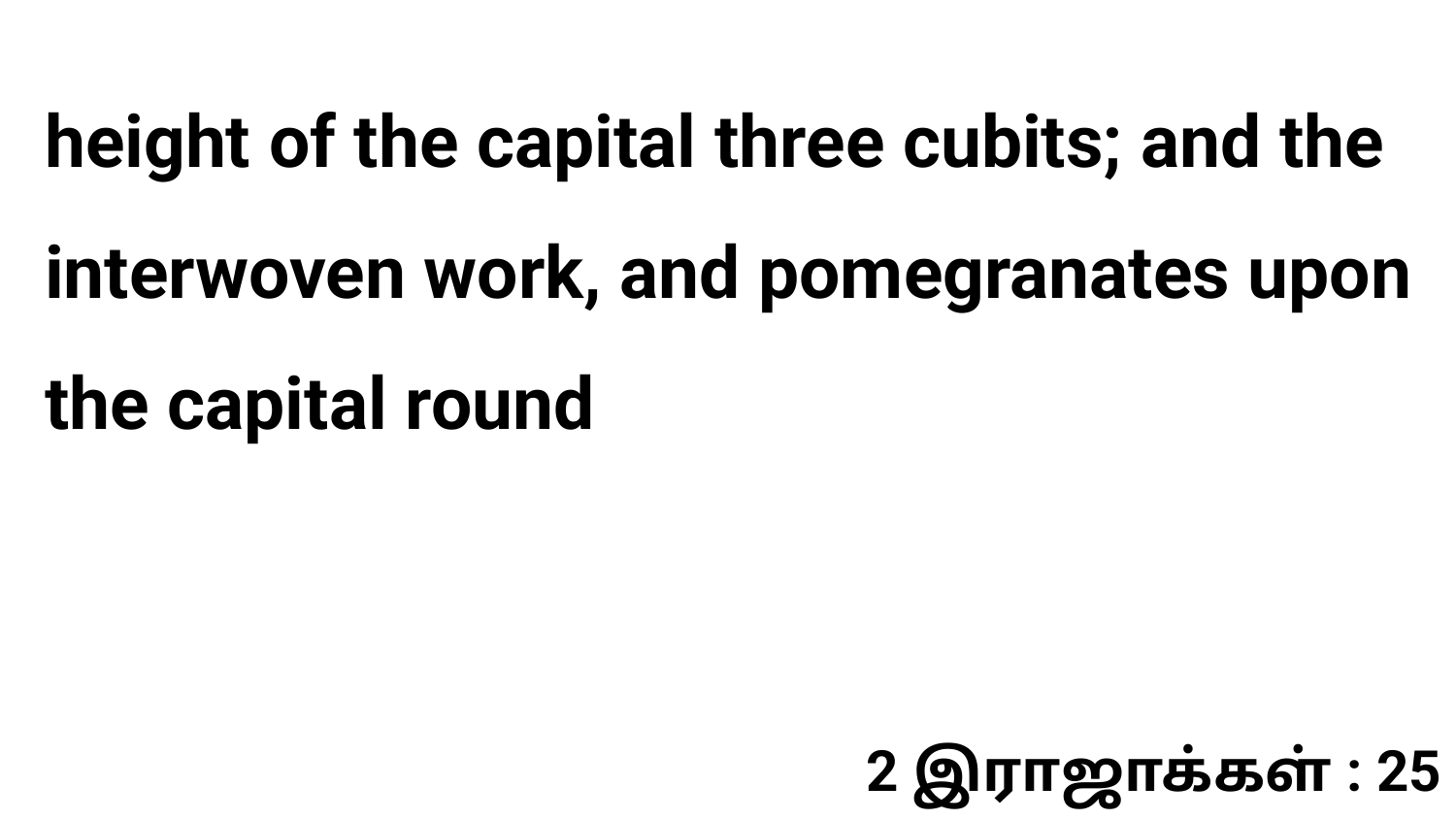

height of the capital three cubits; and the interwoven work, and pomegranates upon the capital round
2 இராஜாக்கள் : 25